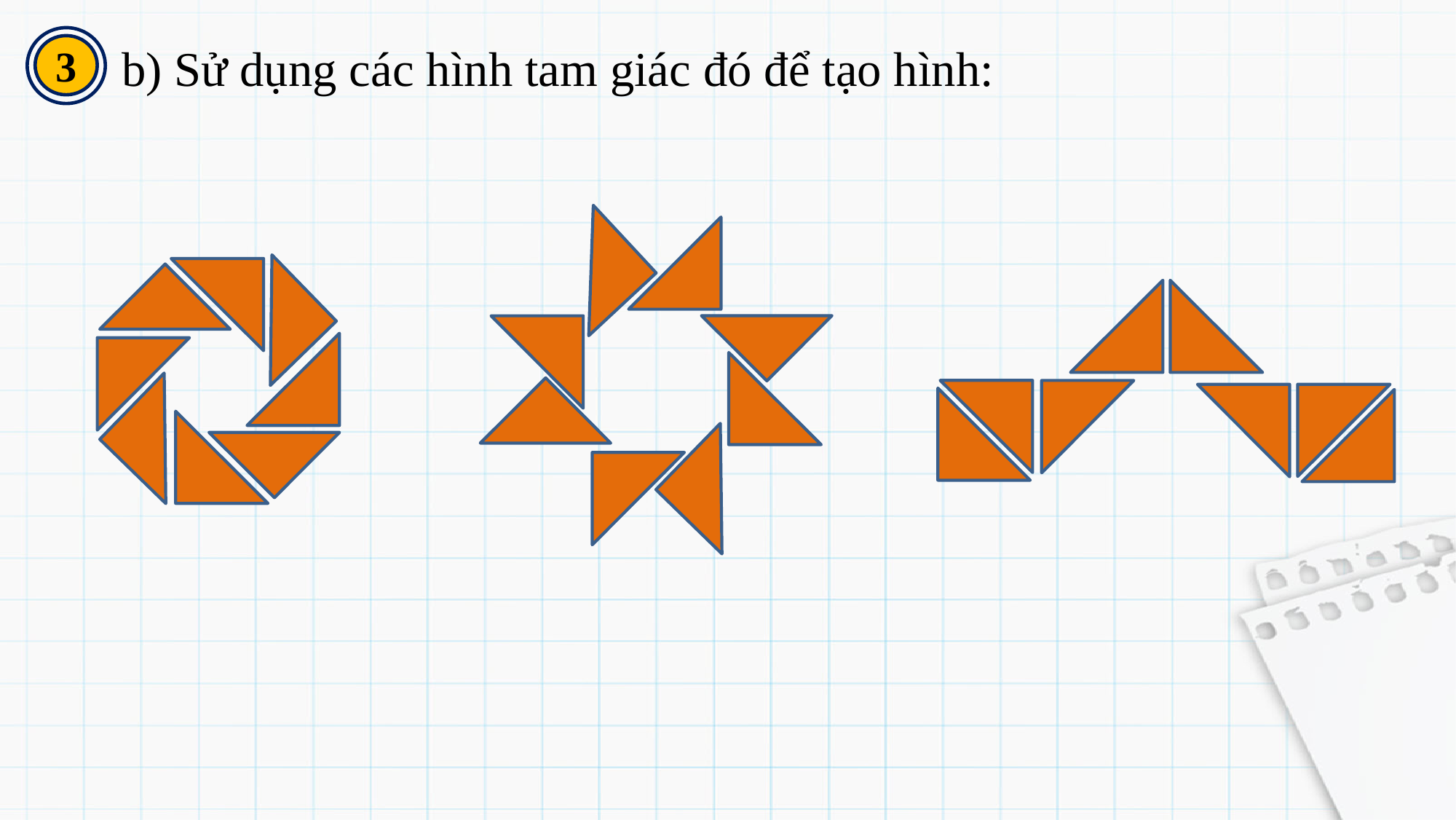

3
b) Sử dụng các hình tam giác đó để tạo hình: